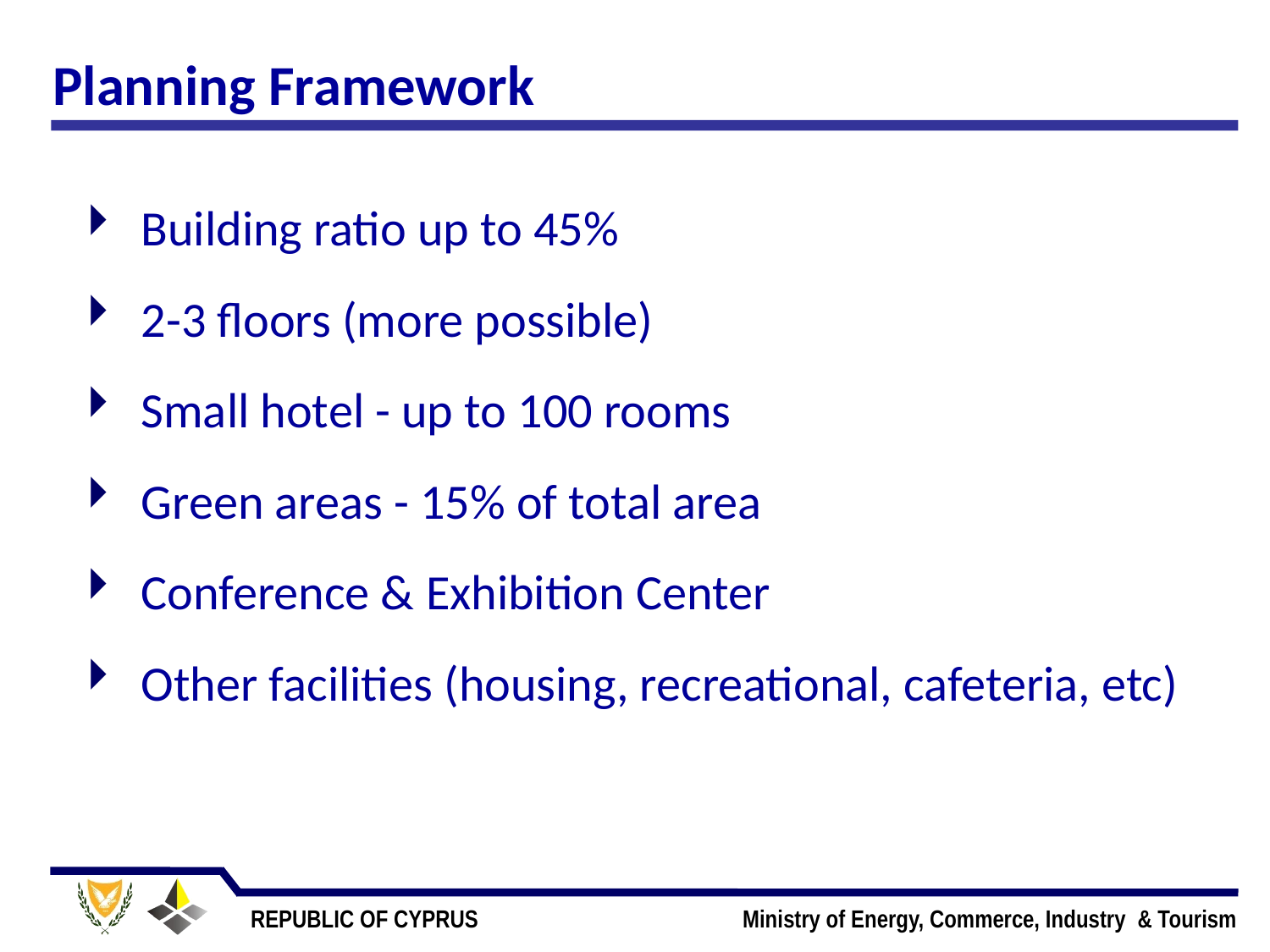

# Planning Framework
Building ratio up to 45%
2-3 floors (more possible)
Small hotel - up to 100 rooms
Green areas - 15% of total area
Conference & Exhibition Center
Other facilities (housing, recreational, cafeteria, etc)